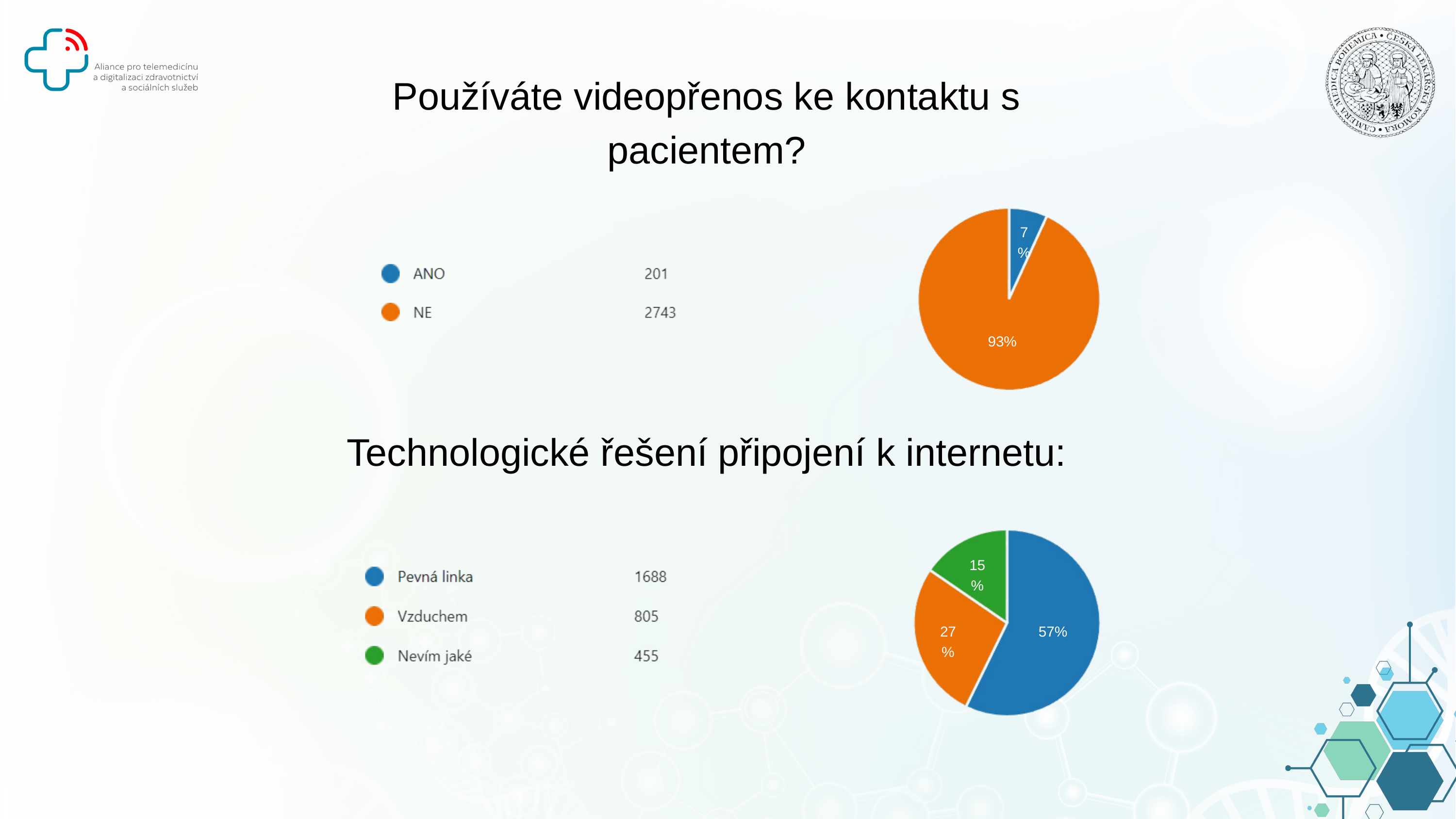

Používáte videopřenos ke kontaktu s pacientem?

7%
39%
52%
9%
93%

Technologické řešení připojení k internetu:

15%
27%
57%

49%              51%